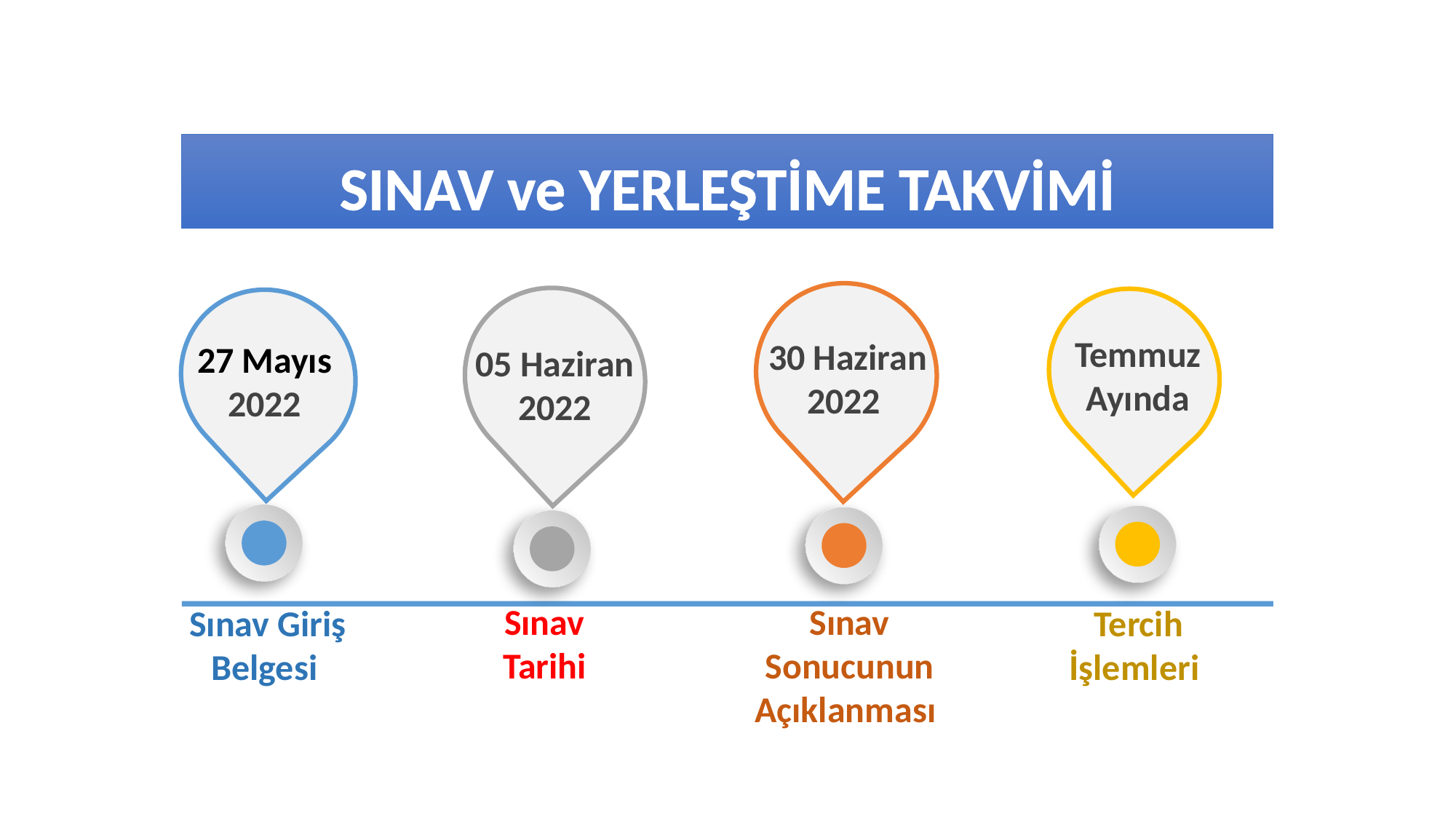

SINAV ve YERLEŞTİME TAKVİMİ

30 Haziran
2022

05 Haziran
2022

Temmuz
Ayında

27 Mayıs
2022

Sınav Sonucunun Açıklanması
Sınav Tarihi
Tercih İşlemleri
Sınav Giriş Belgesi